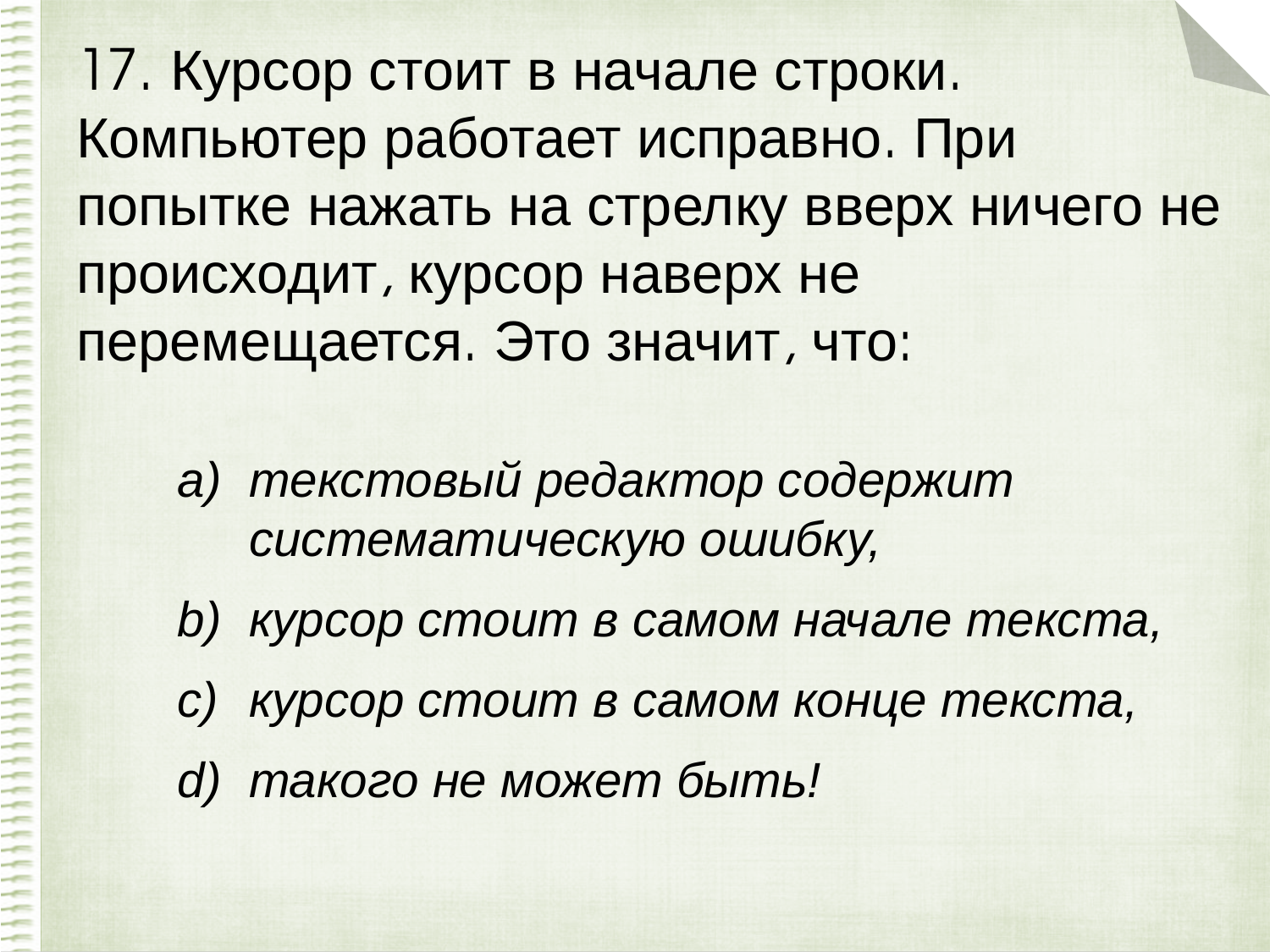

# 17. Курсор стоит в начале строки. Компьютер работает исправно. При попытке нажать на стрелку вверх ничего не происходит, курсор наверх не перемещается. Это значит, что:
текстовый редактор содержит систематическую ошибку,
курсор стоит в самом начале текста,
курсор стоит в самом конце текста,
такого не может быть!